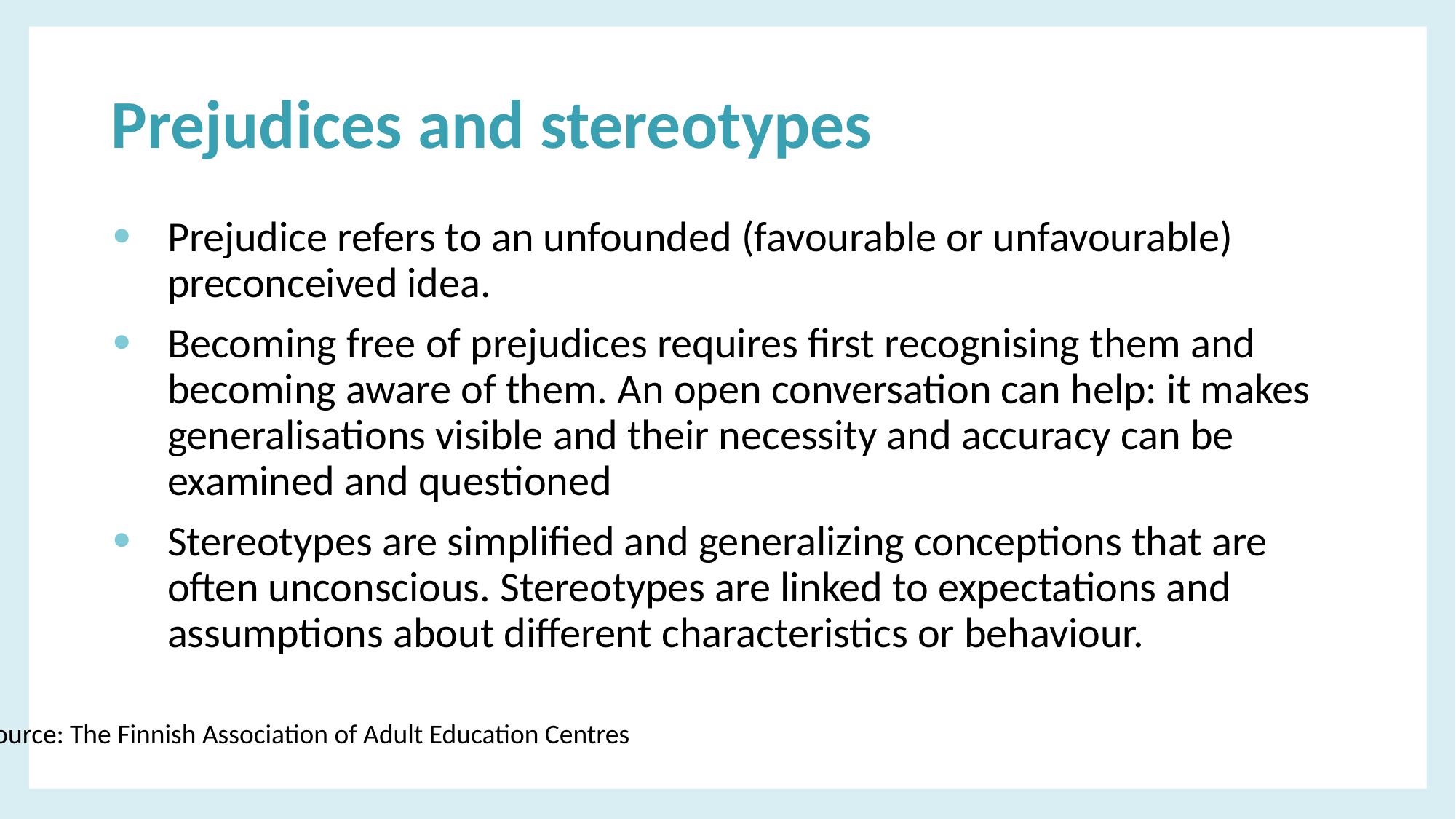

# Prejudices and stereotypes
Prejudice refers to an unfounded (favourable or unfavourable) preconceived idea.
Becoming free of prejudices requires first recognising them and becoming aware of them. An open conversation can help: it makes generalisations visible and their necessity and accuracy can be examined and questioned
Stereotypes are simplified and generalizing conceptions that are often unconscious. Stereotypes are linked to expectations and assumptions about different characteristics or behaviour.

Source: The Finnish Association of Adult Education Centres